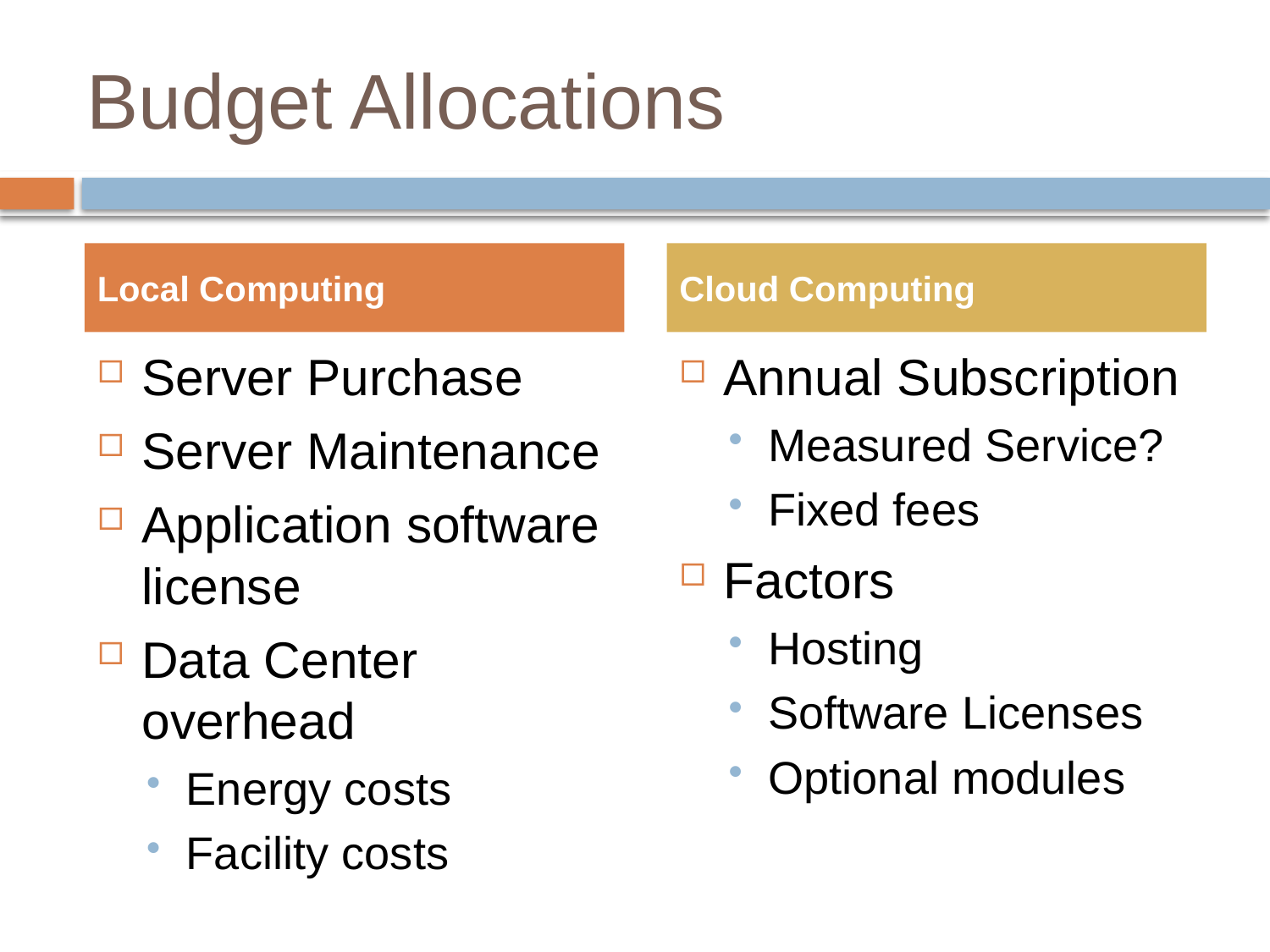

# Budget Allocations
Local Computing
Cloud Computing
Server Purchase
Server Maintenance
Application software license
Data Center overhead
Energy costs
Facility costs
Annual Subscription
Measured Service?
Fixed fees
Factors
Hosting
Software Licenses
Optional modules